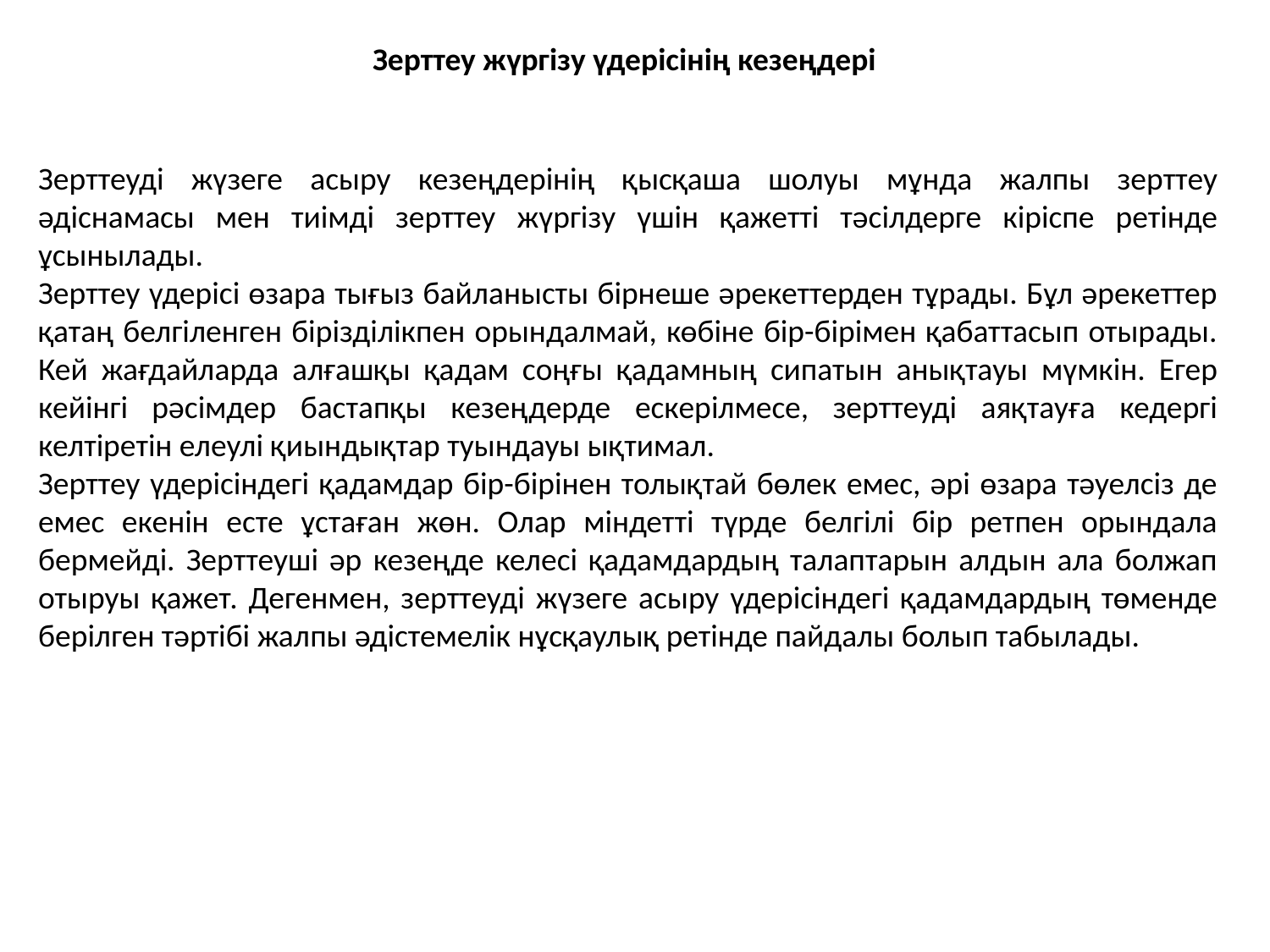

Зерттеу жүргізу үдерісінің кезеңдері
Зерттеуді жүзеге асыру кезеңдерінің қысқаша шолуы мұнда жалпы зерттеу әдіснамасы мен тиімді зерттеу жүргізу үшін қажетті тәсілдерге кіріспе ретінде ұсынылады.
Зерттеу үдерісі өзара тығыз байланысты бірнеше әрекеттерден тұрады. Бұл әрекеттер қатаң белгіленген бірізділікпен орындалмай, көбіне бір-бірімен қабаттасып отырады. Кей жағдайларда алғашқы қадам соңғы қадамның сипатын анықтауы мүмкін. Егер кейінгі рәсімдер бастапқы кезеңдерде ескерілмесе, зерттеуді аяқтауға кедергі келтіретін елеулі қиындықтар туындауы ықтимал.
Зерттеу үдерісіндегі қадамдар бір-бірінен толықтай бөлек емес, әрі өзара тәуелсіз де емес екенін есте ұстаған жөн. Олар міндетті түрде белгілі бір ретпен орындала бермейді. Зерттеуші әр кезеңде келесі қадамдардың талаптарын алдын ала болжап отыруы қажет. Дегенмен, зерттеуді жүзеге асыру үдерісіндегі қадамдардың төменде берілген тәртібі жалпы әдістемелік нұсқаулық ретінде пайдалы болып табылады.